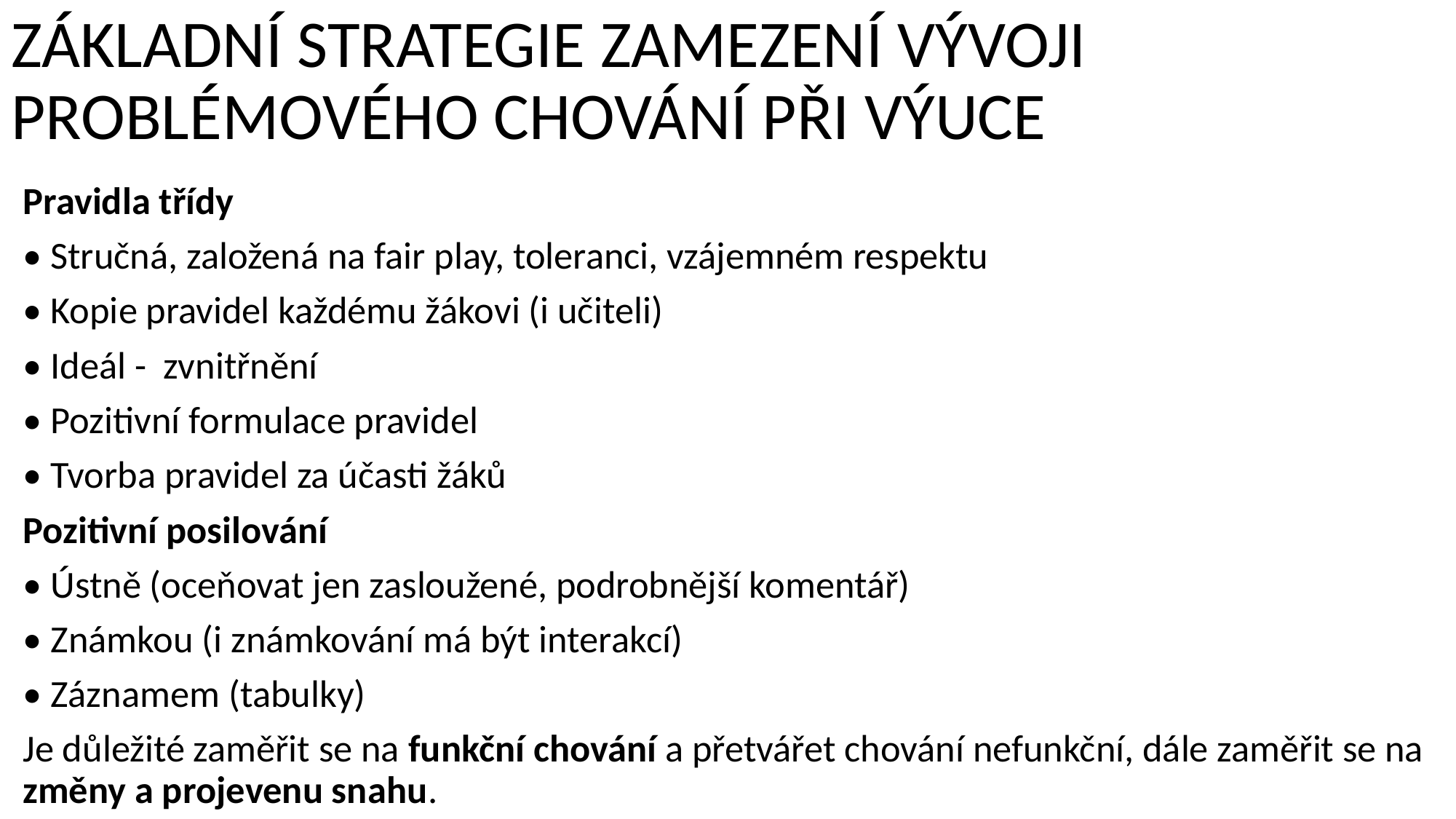

# Základní strategie zamezení vývoji problémového chování při výuce
Pravidla třídy
• Stručná, založená na fair play, toleranci, vzájemném respektu
• Kopie pravidel každému žákovi (i učiteli)
• Ideál -  zvnitřnění
• Pozitivní formulace pravidel
• Tvorba pravidel za účasti žáků
Pozitivní posilování
• Ústně (oceňovat jen zasloužené, podrobnější komentář)
• Známkou (i známkování má být interakcí)
• Záznamem (tabulky)
Je důležité zaměřit se na funkční chování a přetvářet chování nefunkční, dále zaměřit se na změny a projevenu snahu.